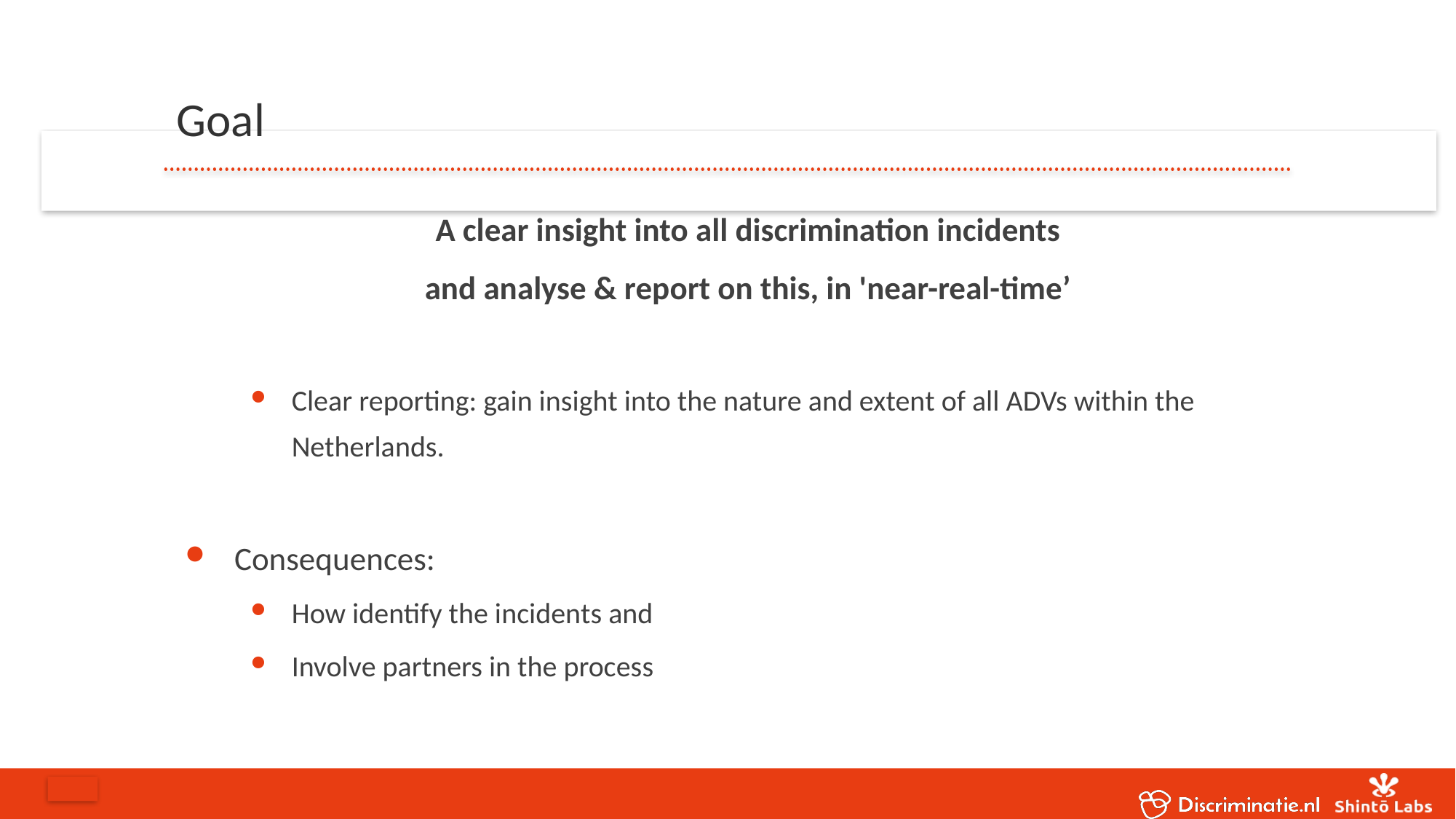

# Goal
A clear insight into all discrimination incidents
and analyse & report on this, in 'near-real-time’

Clear reporting: gain insight into the nature and extent of all ADVs within the Netherlands.

Consequences:
How identify the incidents and
Involve partners in the process